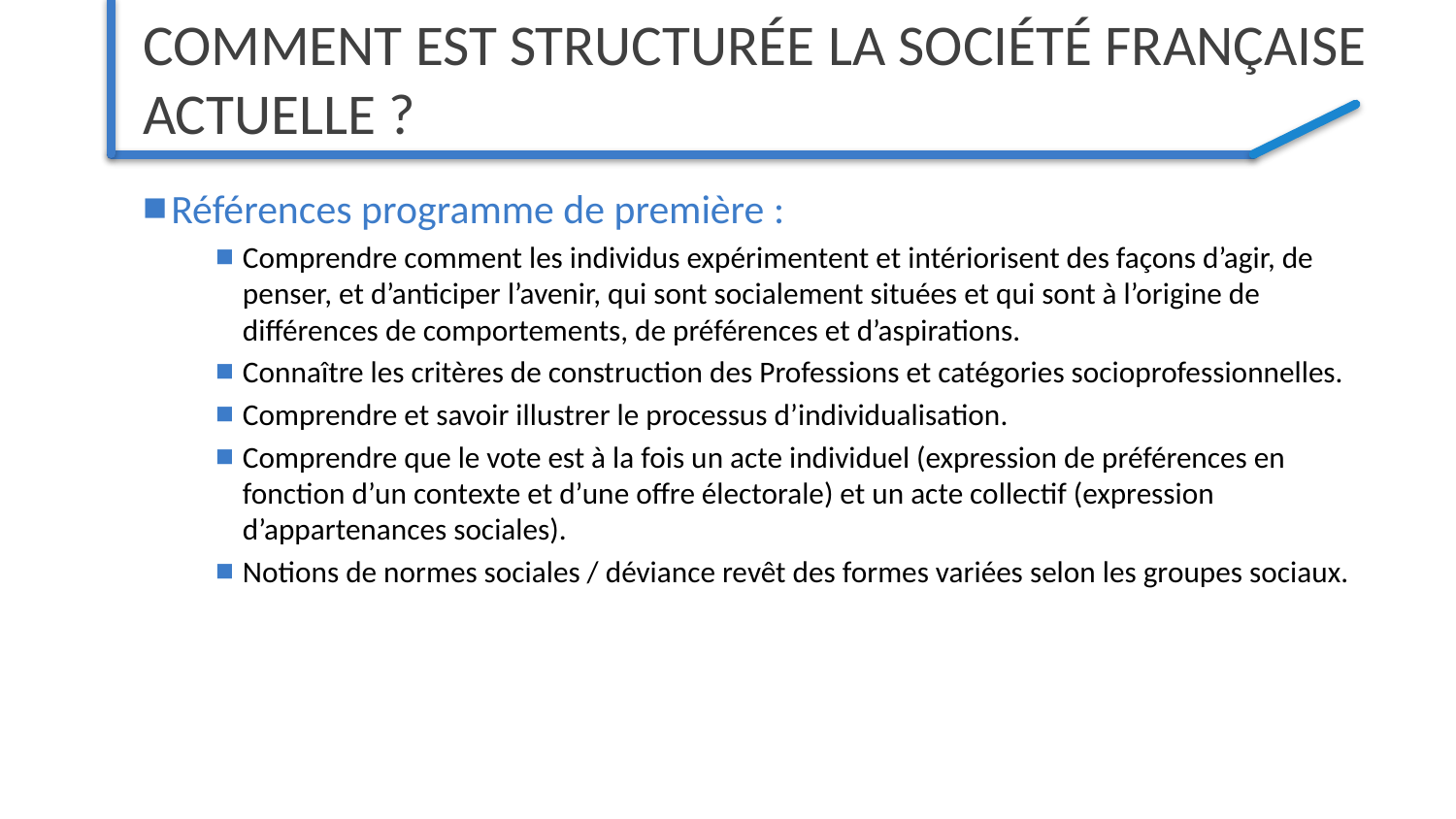

# Comment est structurée la société française actuelle ?
Références programme de première :
Comprendre comment les individus expérimentent et intériorisent des façons d’agir, de penser, et d’anticiper l’avenir, qui sont socialement situées et qui sont à l’origine de différences de comportements, de préférences et d’aspirations.
Connaître les critères de construction des Professions et catégories socioprofessionnelles.
Comprendre et savoir illustrer le processus d’individualisation.
Comprendre que le vote est à la fois un acte individuel (expression de préférences en fonction d’un contexte et d’une offre électorale) et un acte collectif (expression d’appartenances sociales).
Notions de normes sociales / déviance revêt des formes variées selon les groupes sociaux.